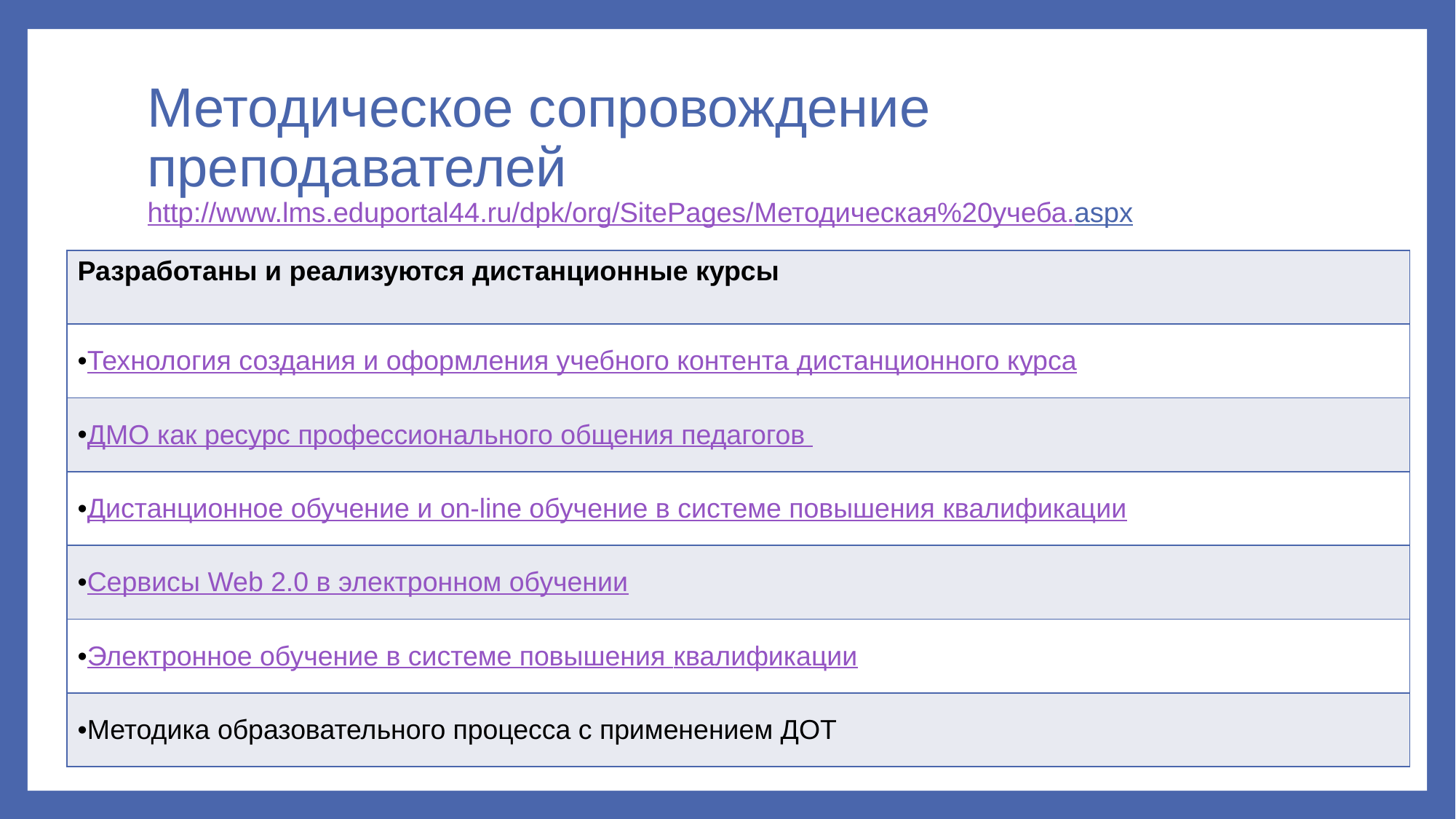

# Методическое сопровождение преподавателей http://www.lms.eduportal44.ru/dpk/org/SitePages/Методическая%20учеба.aspx
| Разработаны и реализуются дистанционные курсы |
| --- |
| Технология создания и оформления учебного контента дистанционного курса |
| ​ДМО как ресурс профессионального общения педагогов |
| ​Дистанционное обучение и on-line обучение в системе повышения квалификации |
| ​Сервисы Web 2.0 в электронном обучении |
| ​Электронное обучение в системе повышения квалификации |
| Методика образовательного процесса с применением ДОТ |